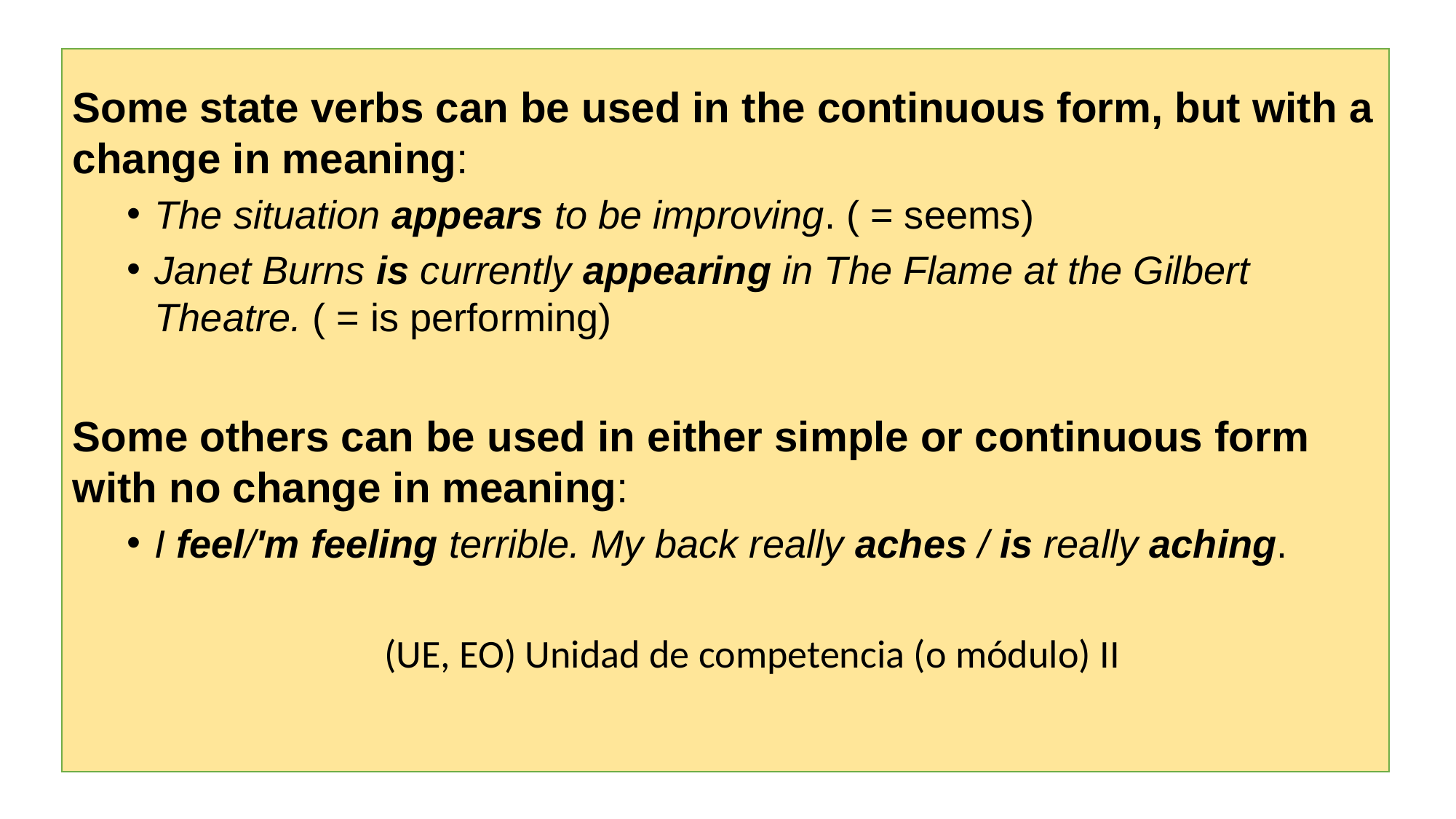

Some state verbs can be used in the continuous form, but with a change in meaning:
The situation appears to be improving. ( = seems)
Janet Burns is currently appearing in The Flame at the Gilbert Theatre. ( = is performing)

Some others can be used in either simple or continuous form with no change in meaning:
I feel/'m feeling terrible. My back really aches / is really aching.

(UE, EO) Unidad de competencia (o módulo) II